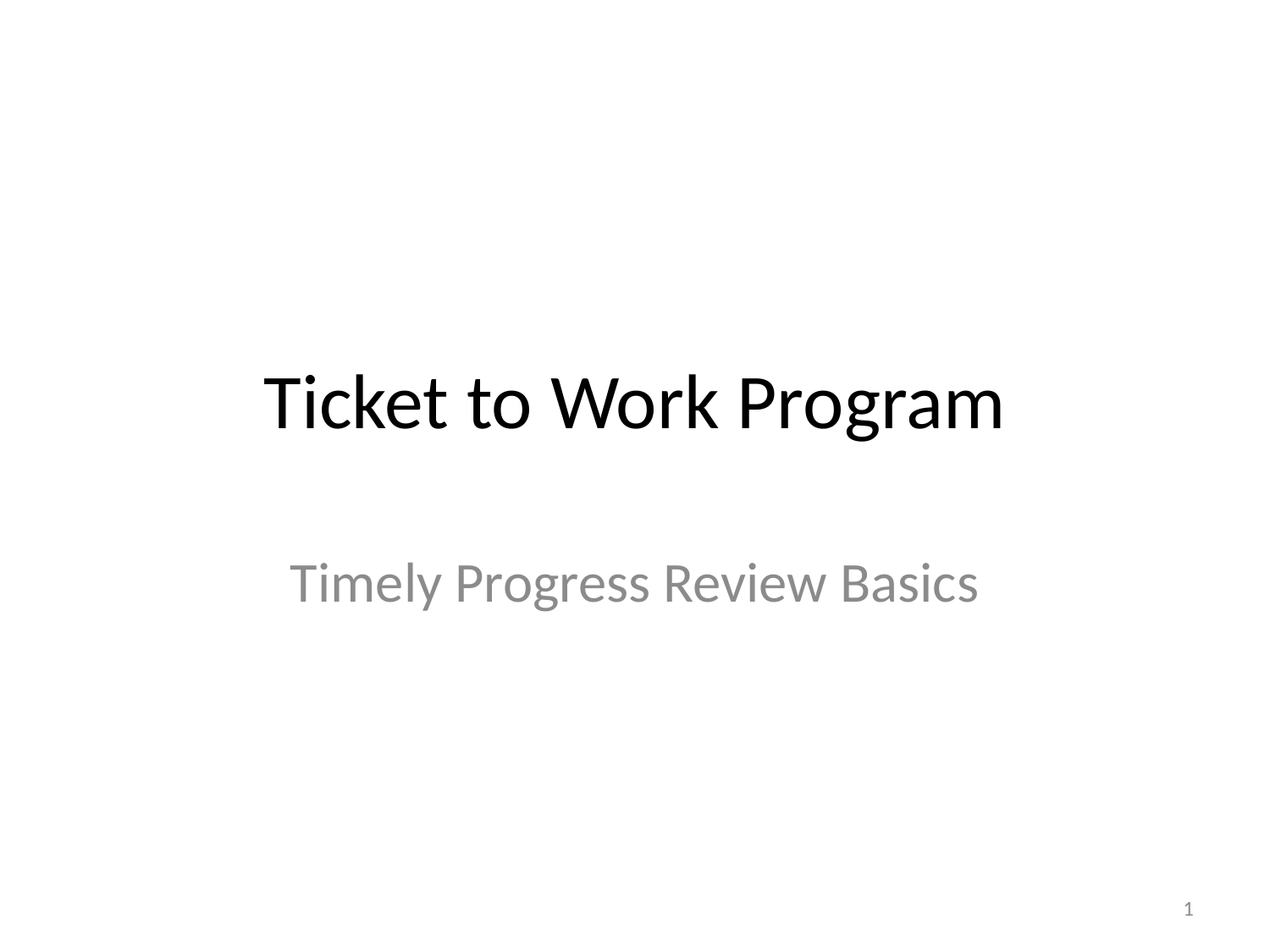

# Ticket to Work Program
Timely Progress Review Basics
1